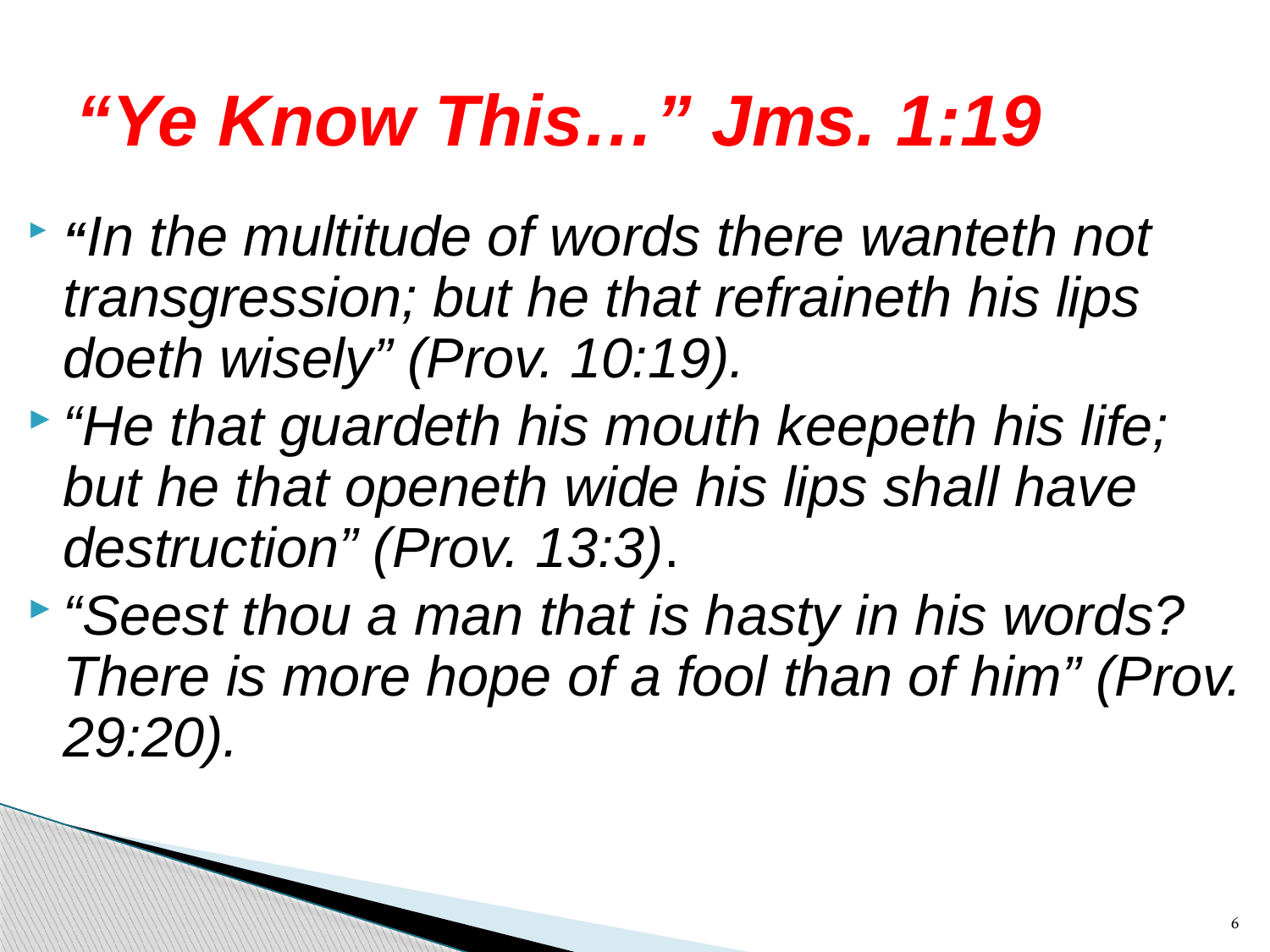

# “Ye Know This…” Jms. 1:19
“In the multitude of words there wanteth not transgression; but he that refraineth his lips doeth wisely” (Prov. 10:19).
“He that guardeth his mouth keepeth his life; but he that openeth wide his lips shall have destruction” (Prov. 13:3).
“Seest thou a man that is hasty in his words? There is more hope of a fool than of him” (Prov. 29:20).
6